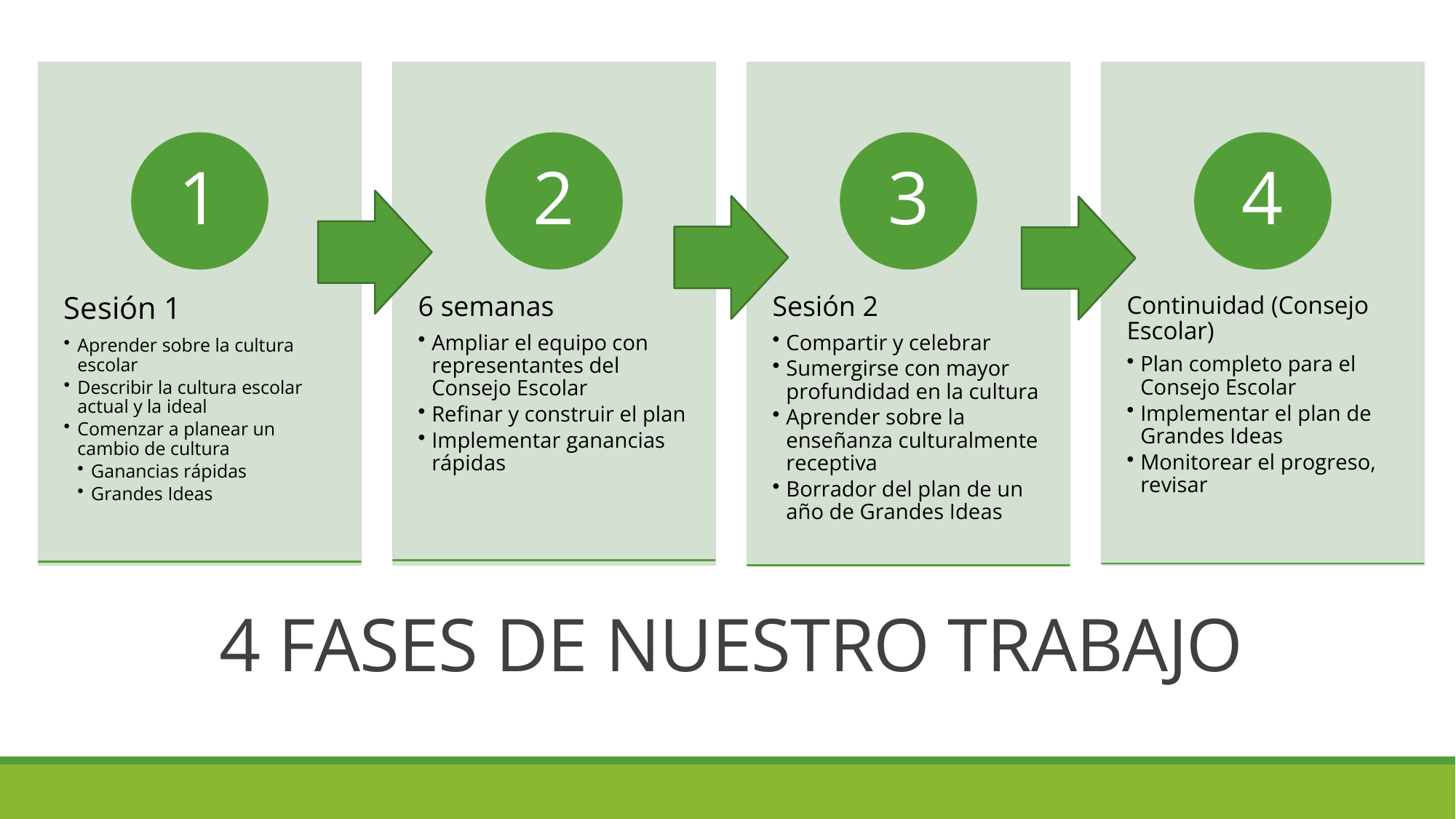

/
Sesión 1
Aprender sobre la cultura escolar
Describir la cultura escolar actual y la ideal
Comenzar a planear un cambio de cultura
Ganancias rápidas
Grandes Ideas
1
6 semanas
Ampliar el equipo con representantes del Consejo Escolar
Refinar y construir el plan
Implementar ganancias rápidas
2
Sesión 2
Compartir y celebrar
Sumergirse con mayor profundidad en la cultura
Aprender sobre la enseñanza culturalmente receptiva
Borrador del plan de un año de Grandes Ideas

3
Continuidad (Consejo Escolar)
Plan completo para el Consejo Escolar
Implementar el plan de Grandes Ideas
Monitorear el progreso, revisar
4

# 4 FASES DE NUESTRO TRABAJO